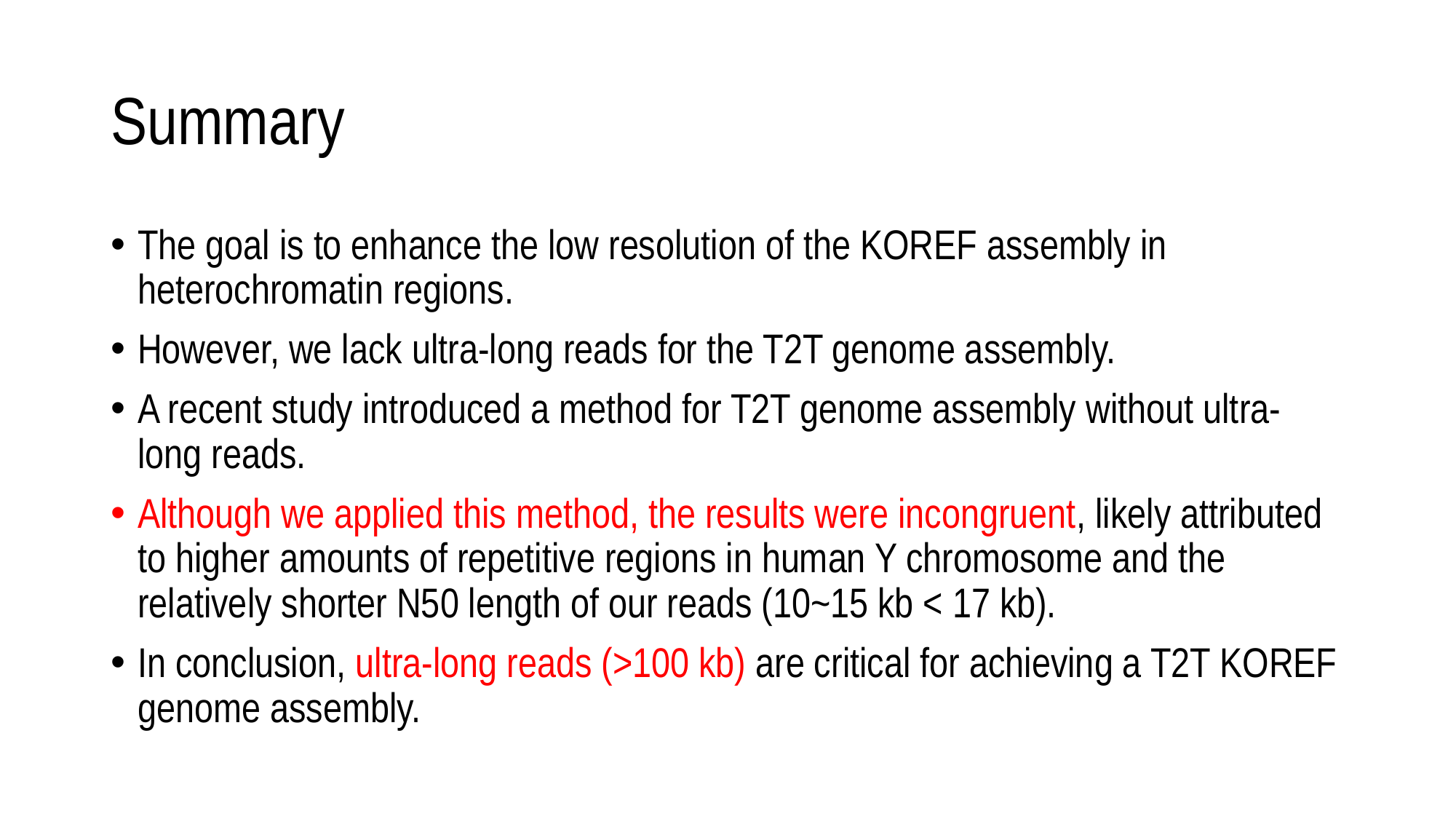

# Summary
The goal is to enhance the low resolution of the KOREF assembly in heterochromatin regions.
However, we lack ultra-long reads for the T2T genome assembly.
A recent study introduced a method for T2T genome assembly without ultra-long reads.
Although we applied this method, the results were incongruent, likely attributed to higher amounts of repetitive regions in human Y chromosome and the relatively shorter N50 length of our reads (10~15 kb < 17 kb).
In conclusion, ultra-long reads (>100 kb) are critical for achieving a T2T KOREF genome assembly.